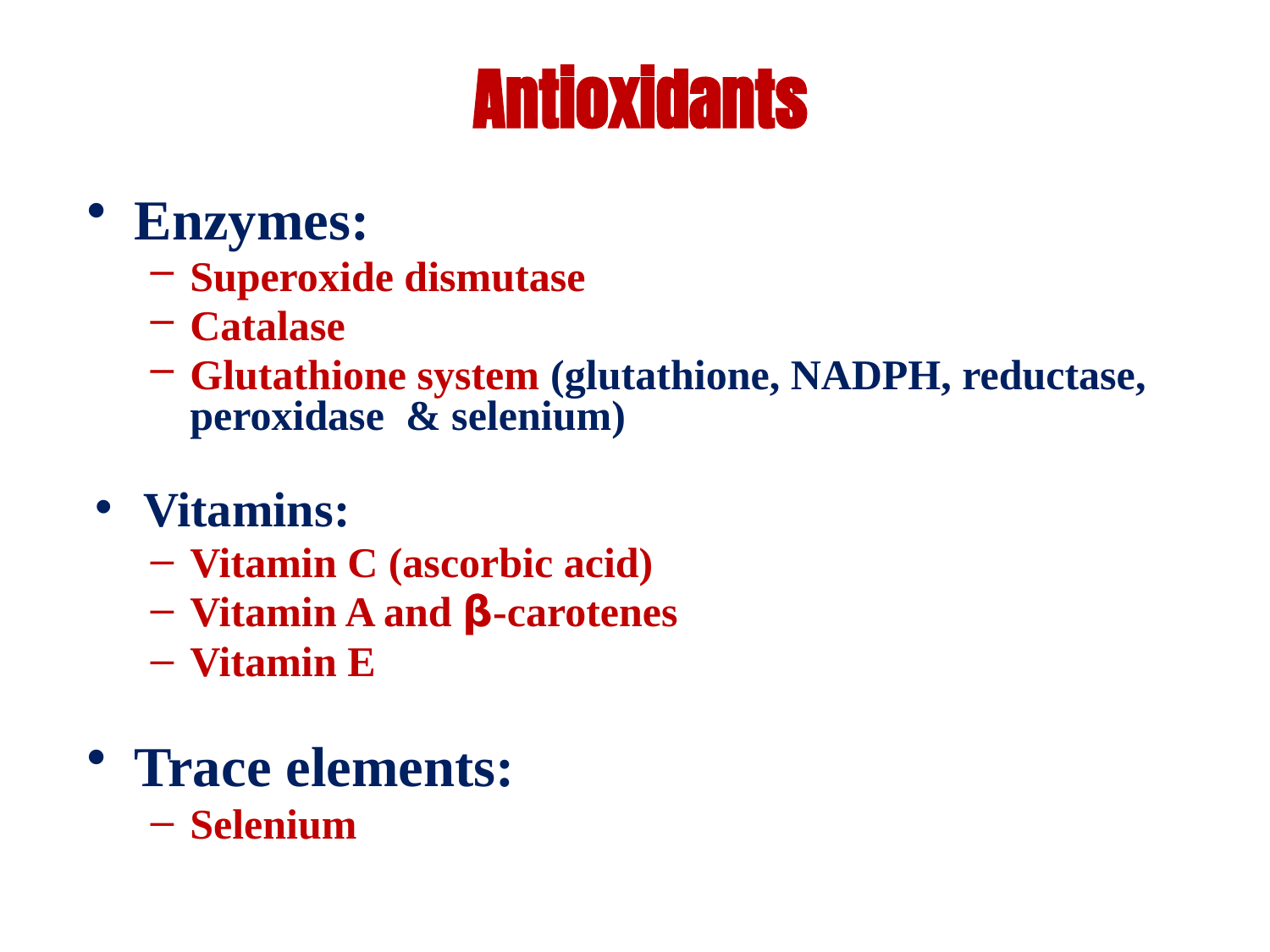

# Antioxidants
Enzymes:
Superoxide dismutase
Catalase
Glutathione system (glutathione, NADPH, reductase, peroxidase  & selenium)
Vitamins:
Vitamin C (ascorbic acid)
Vitamin A and β-carotenes
Vitamin E
Trace elements:
Selenium